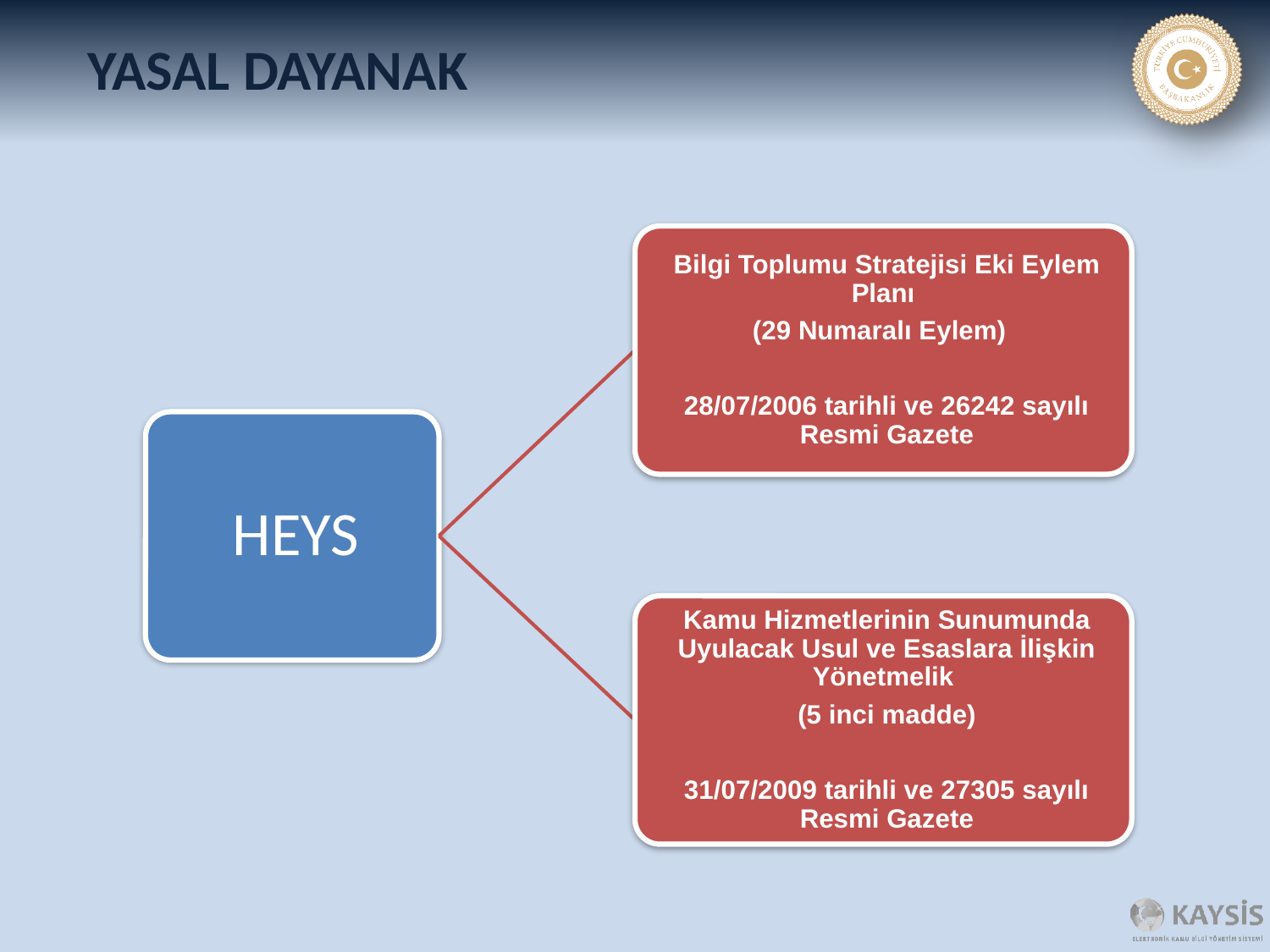

YASAL DAYANAK
HEYS

Bilgi Toplumu Stratejisi Eki Eylem Planı
(29 Numaralı Eylem)

28/07/2006 tarihli ve 26242 sayılı Resmi Gazete

Kamu Hizmetlerinin Sunumunda Uyulacak Usul ve Esaslara İlişkin Yönetmelik
(5 inci madde)

31/07/2009 tarihli ve 27305 sayılı Resmi Gazete